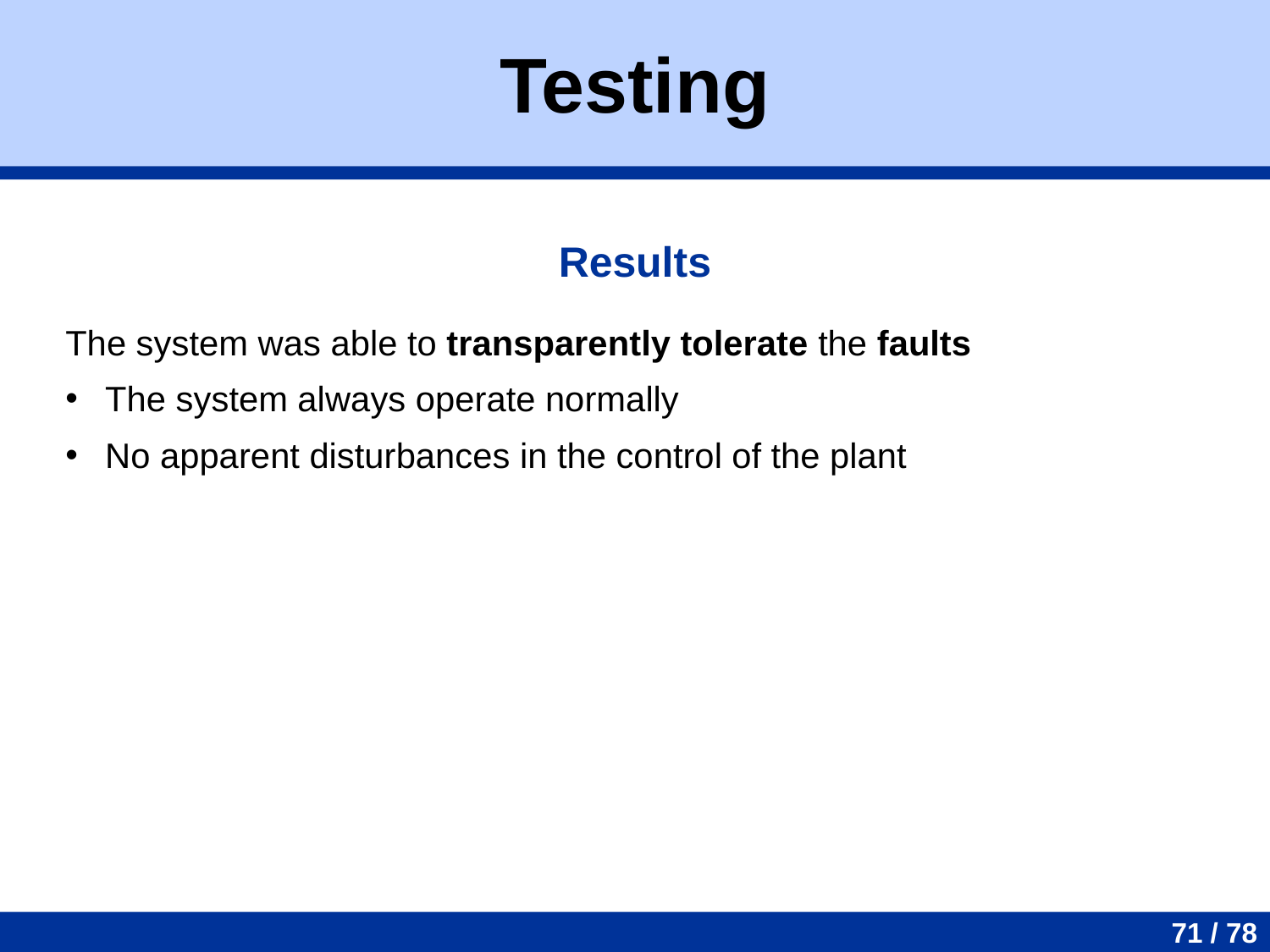

Testing

Results
The system was able to transparently tolerate the faults
The system always operate normally
No apparent disturbances in the control of the plant

71 / 78